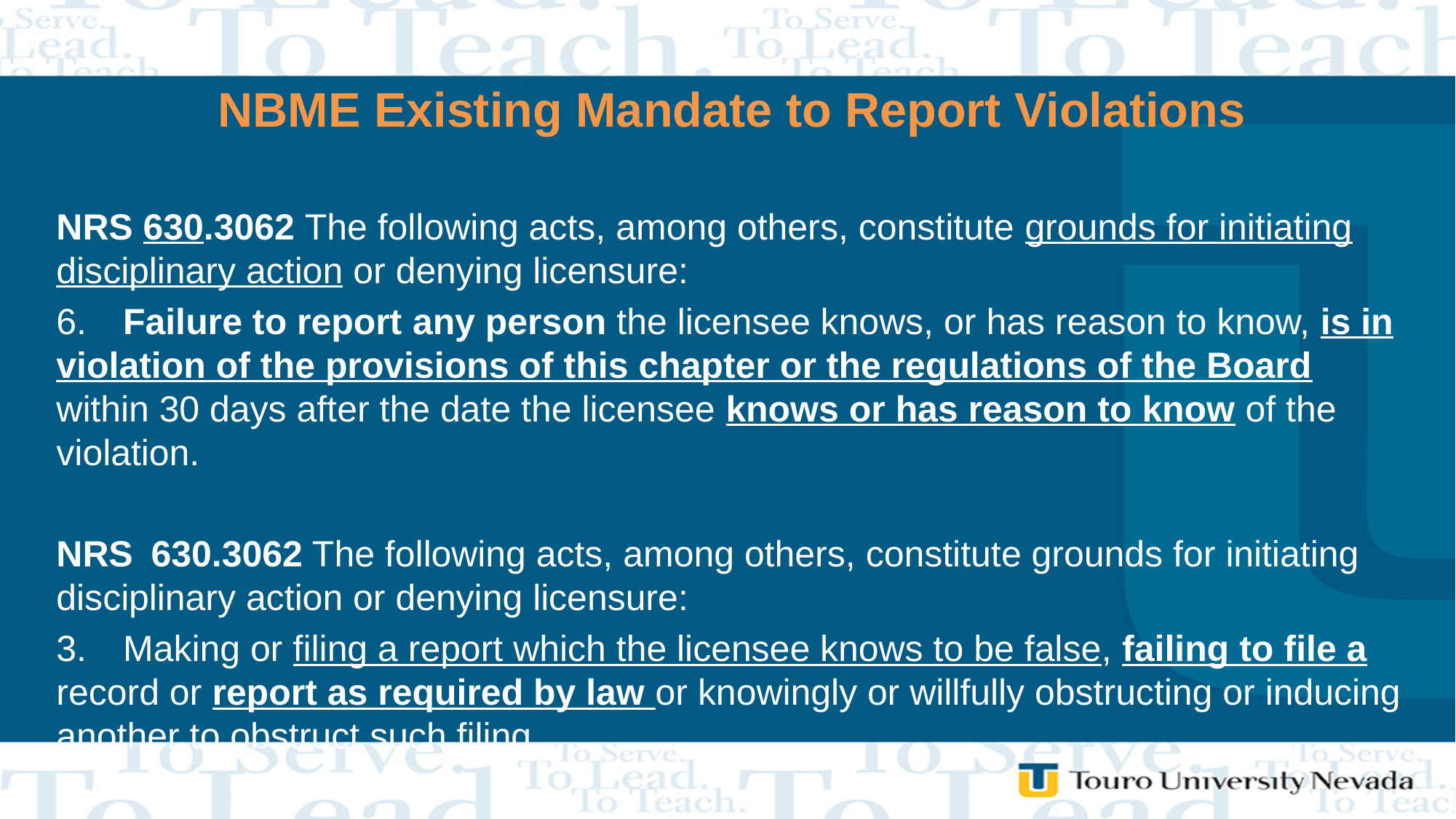

NBME Existing Mandate to Report Violations

NRS 630.3062 The following acts, among others, constitute grounds for initiating disciplinary action or denying licensure:
6.  Failure to report any person the licensee knows, or has reason to know, is in violation of the provisions of this chapter or the regulations of the Board within 30 days after the date the licensee knows or has reason to know of the violation.

NRS 630.3062 The following acts, among others, constitute grounds for initiating disciplinary action or denying licensure:
3.  Making or filing a report which the licensee knows to be false, failing to file a record or report as required by law or knowingly or willfully obstructing or inducing another to obstruct such filing.